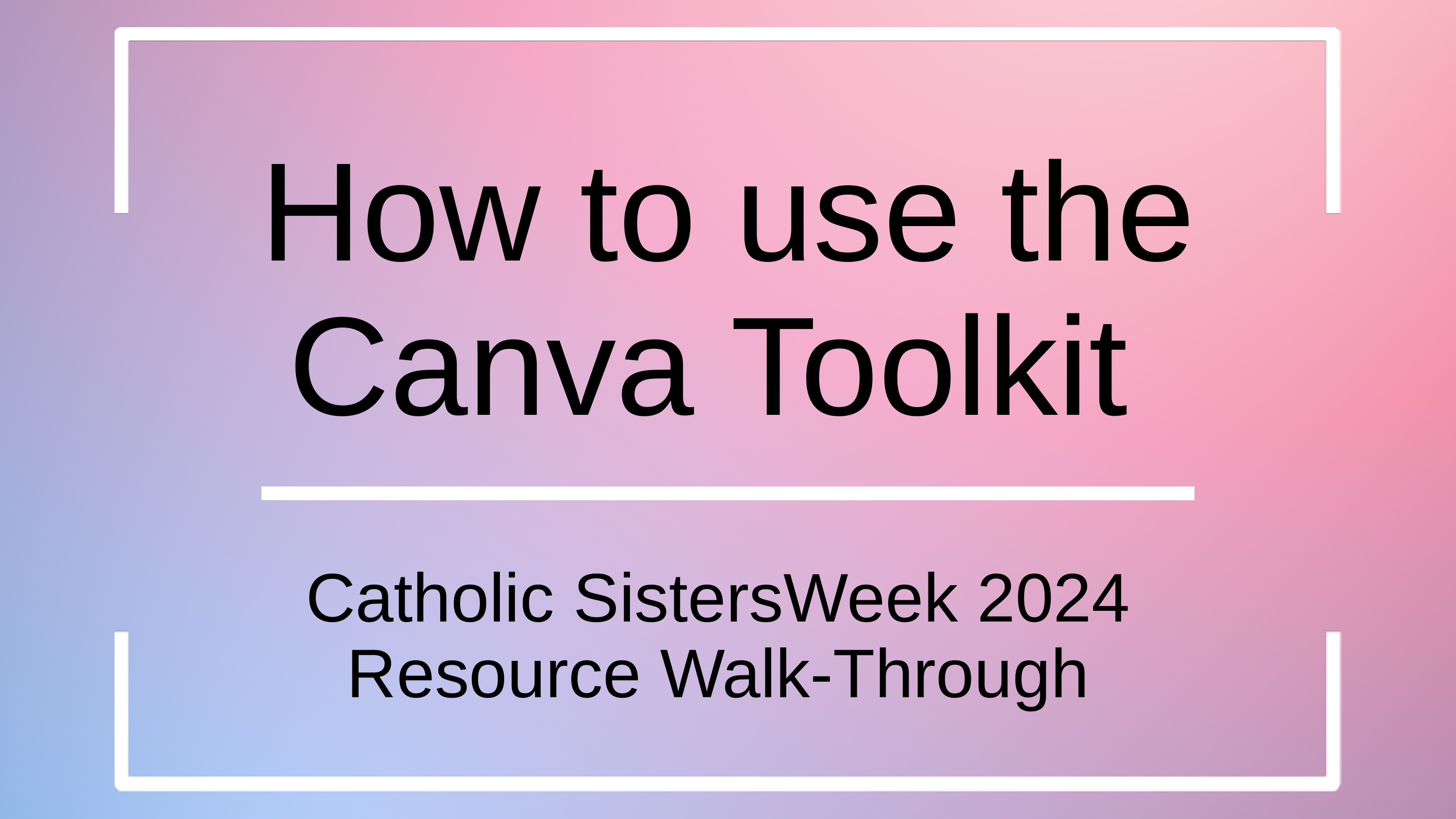

How to use the Canva Toolkit

Catholic SistersWeek 2024
Resource Walk-Through